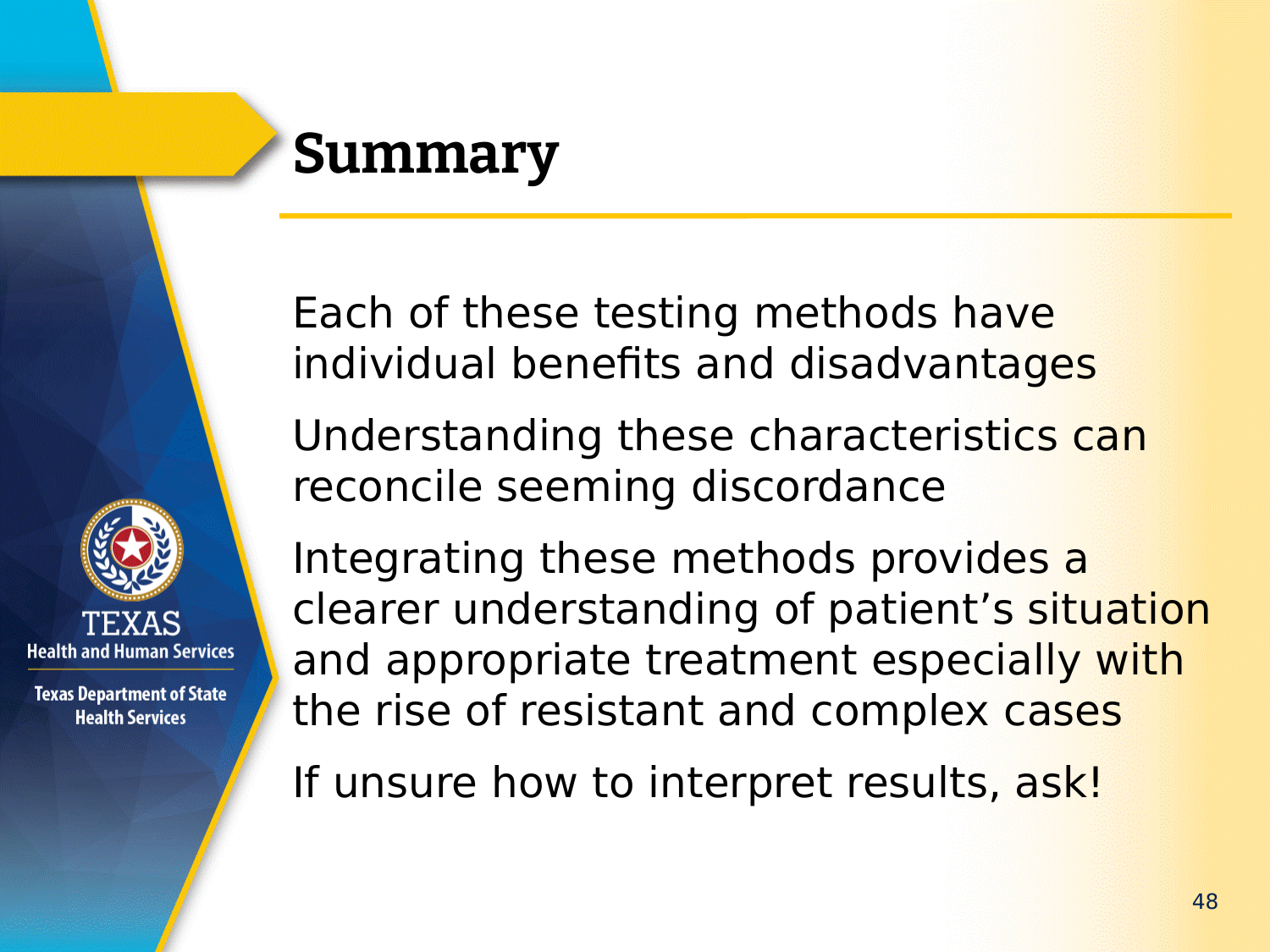

# Summary
Each of these testing methods have individual benefits and disadvantages
Understanding these characteristics can reconcile seeming discordance
Integrating these methods provides a clearer understanding of patient’s situation and appropriate treatment especially with the rise of resistant and complex cases
If unsure how to interpret results, ask!

48